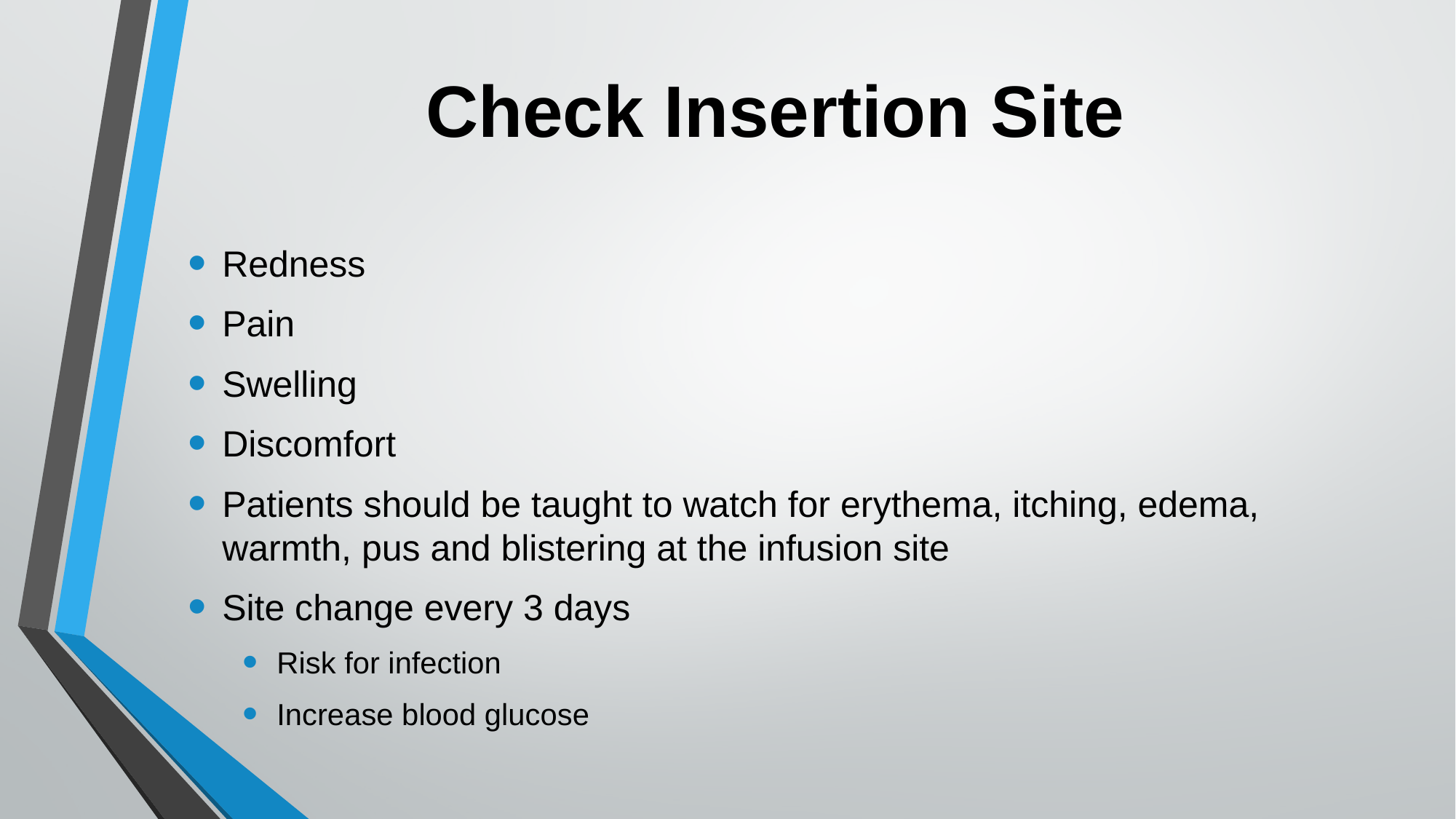

# Check Insertion Site
Redness
Pain
Swelling
Discomfort
Patients should be taught to watch for erythema, itching, edema, warmth, pus and blistering at the infusion site
Site change every 3 days
Risk for infection
Increase blood glucose